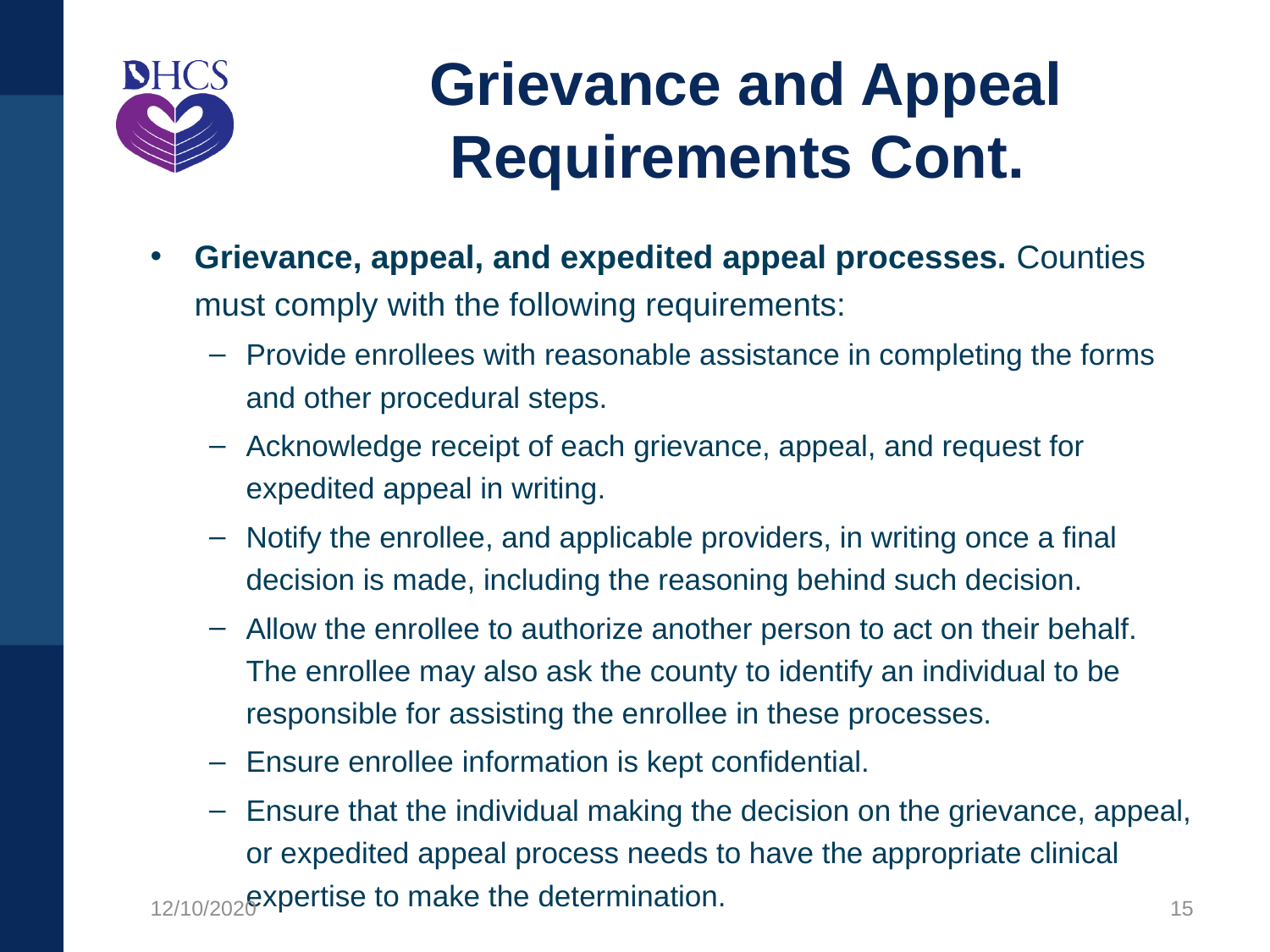

# Grievance and Appeal Requirements Cont.
Grievance, appeal, and expedited appeal processes. Counties must comply with the following requirements:
Provide enrollees with reasonable assistance in completing the forms and other procedural steps.
Acknowledge receipt of each grievance, appeal, and request for expedited appeal in writing.
Notify the enrollee, and applicable providers, in writing once a final decision is made, including the reasoning behind such decision.
Allow the enrollee to authorize another person to act on their behalf. The enrollee may also ask the county to identify an individual to be responsible for assisting the enrollee in these processes.
Ensure enrollee information is kept confidential.
Ensure that the individual making the decision on the grievance, appeal, or expedited appeal process needs to have the appropriate clinical expertise to make the determination.
12/10/2020
15